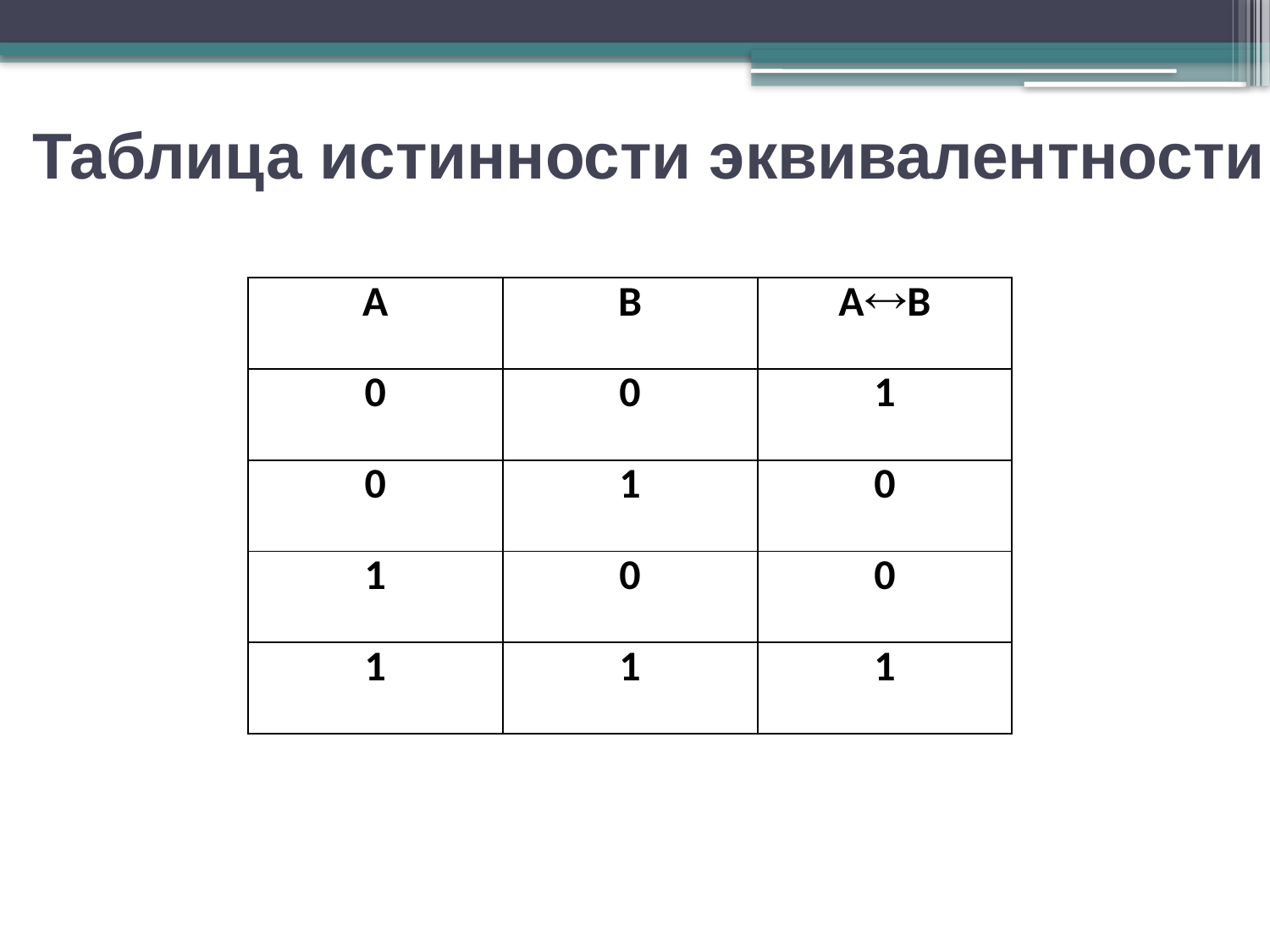

# Таблица истинности эквивалентности
| А | В | А↔В |
| --- | --- | --- |
| 0 | 0 | 1 |
| 0 | 1 | 0 |
| 1 | 0 | 0 |
| 1 | 1 | 1 |